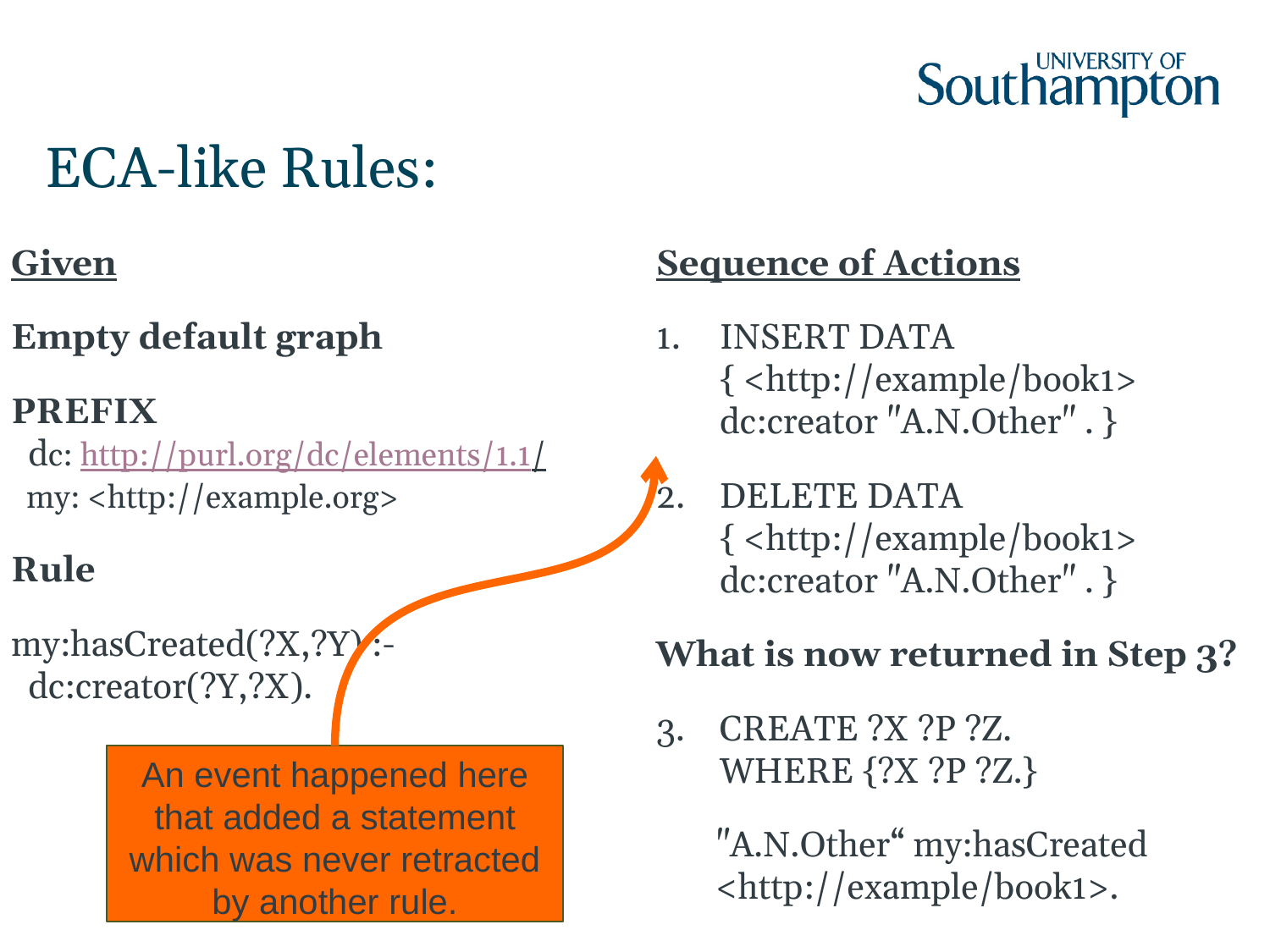

# ECA-like Rules:
Given
Empty default graph
PREFIX
  dc: http://purl.org/dc/elements/1.1/
  my: <http://example.org>
Rule
my:hasCreated(?X,?Y) :-
  dc:creator(?Y,?X).

Sequence of Actions
INSERT DATA
{ <http://example/book1>  dc:creator "A.N.Other" . }
DELETE DATA
{ <http://example/book1>  dc:creator "A.N.Other" . }
What is now returned in Step 3?
CREATE ?X ?P ?Z.
WHERE {?X ?P ?Z.}
       "A.N.Other“ my:hasCreated
       <http://example/book1>.
An event happened here
that added a statement
 which was never retracted
by another rule.